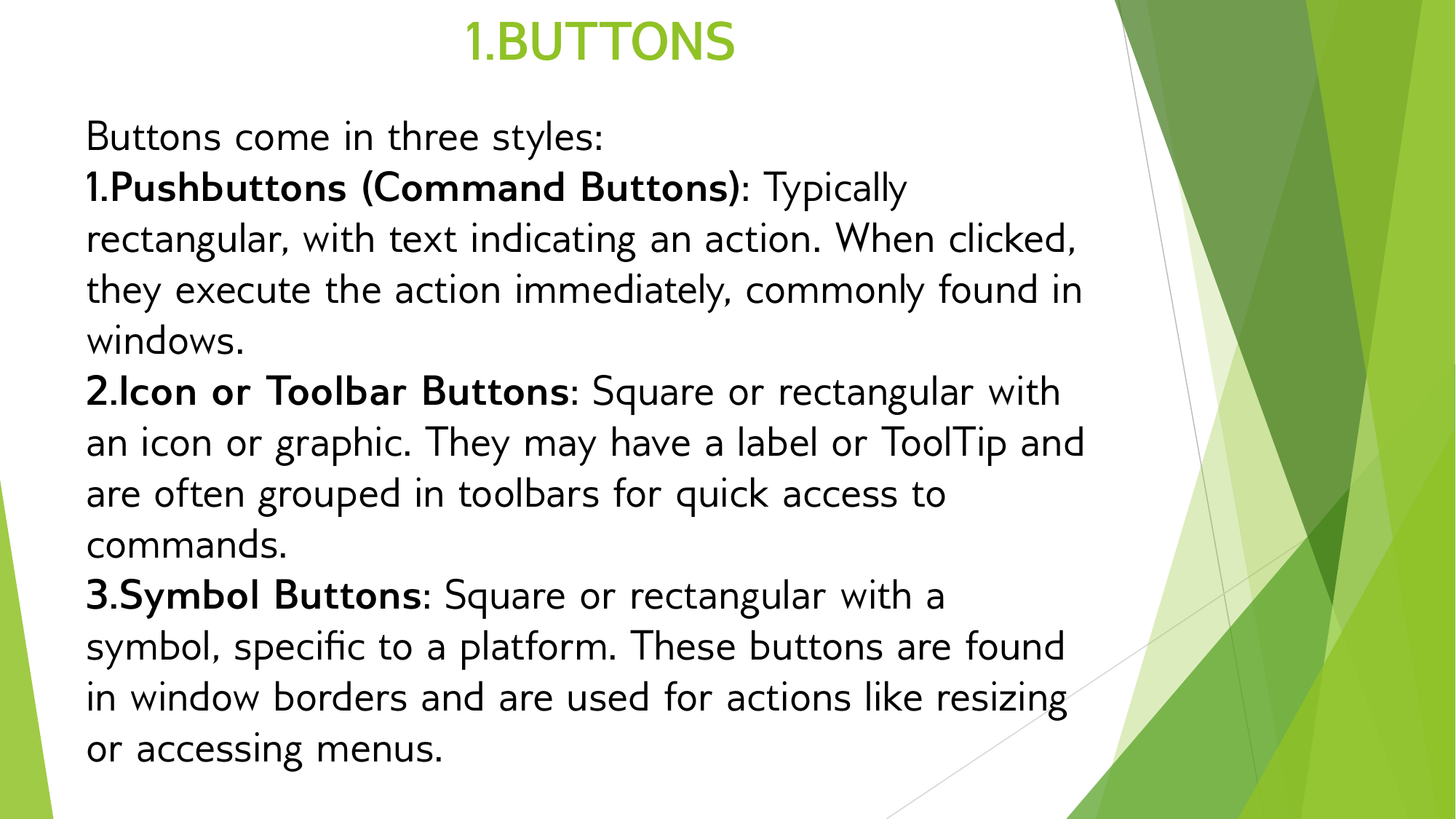

# 1.BUTTONS
Buttons come in three styles:
Pushbuttons (Command Buttons): Typically rectangular, with text indicating an action. When clicked, they execute the action immediately, commonly found in windows.
Icon or Toolbar Buttons: Square or rectangular with an icon or graphic. They may have a label or ToolTip and are often grouped in toolbars for quick access to commands.
Symbol Buttons: Square or rectangular with a symbol, specific to a platform. These buttons are found in window borders and are used for actions like resizing or accessing menus.